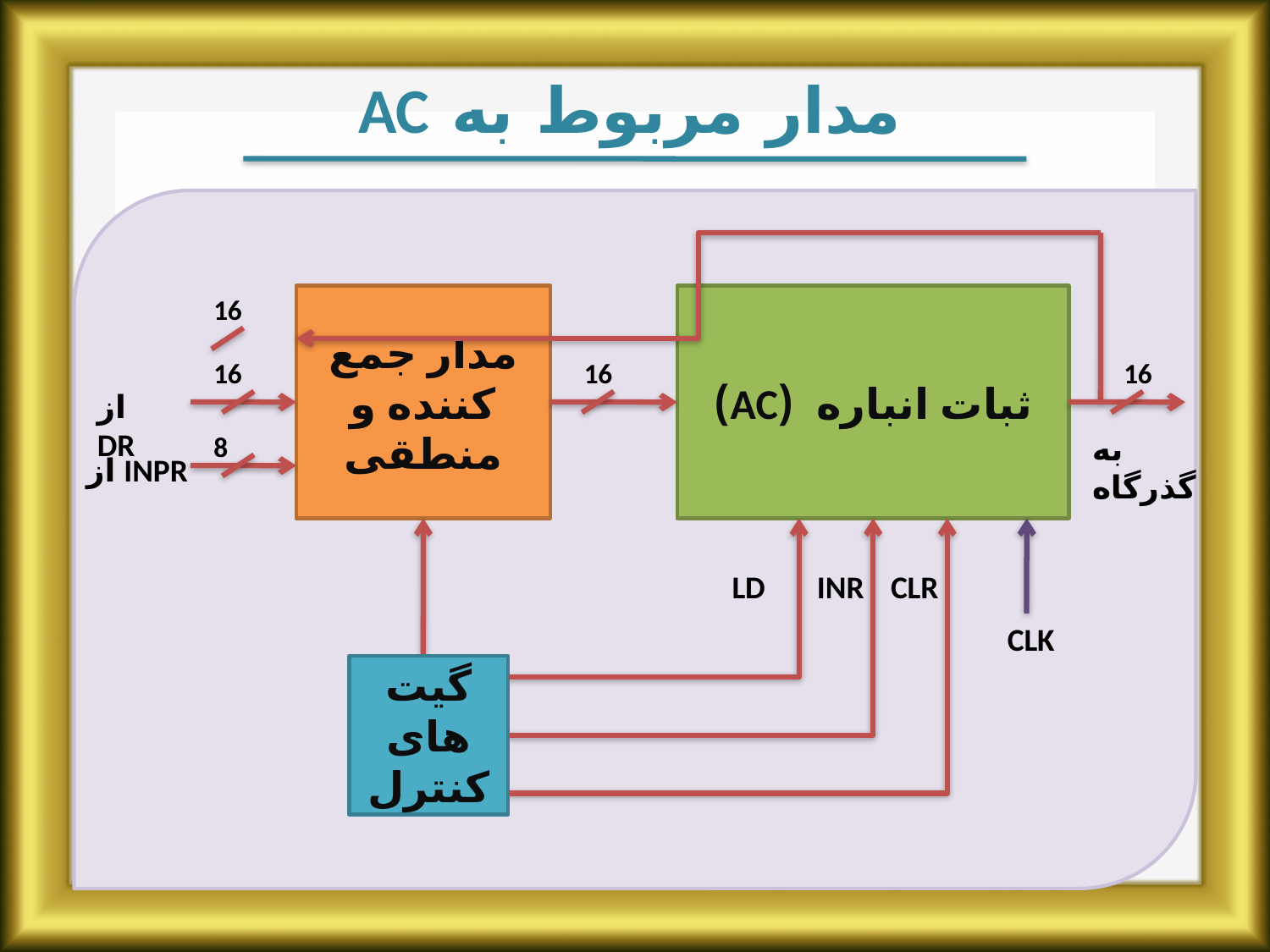

مدار مربوط به AC

16
مدار جمع کننده و منطقی
ثبات انباره  (AC)
16
16
16
از DR
8
به گذرگاه
از INPR
LD
INR
CLR
CLK
گیت های کنترل